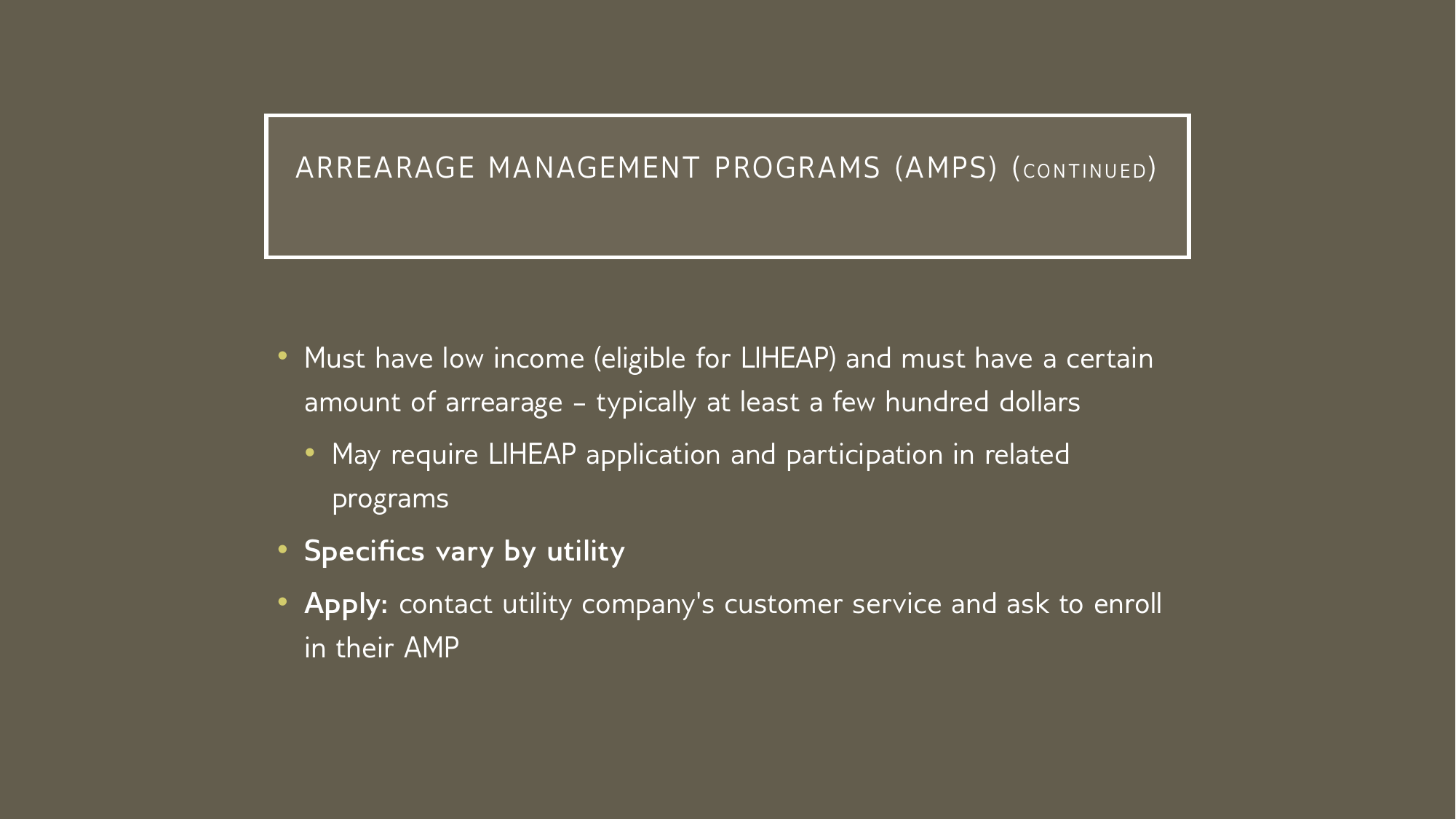

# Arrearage Management Programs (AMPs) (Continued)
Must have low income (eligible for LIHEAP) and must have a certain amount of arrearage – typically at least a few hundred dollars
May require LIHEAP application and participation in related programs
Specifics vary by utility
Apply: contact utility company's customer service and ask to enroll in their AMP